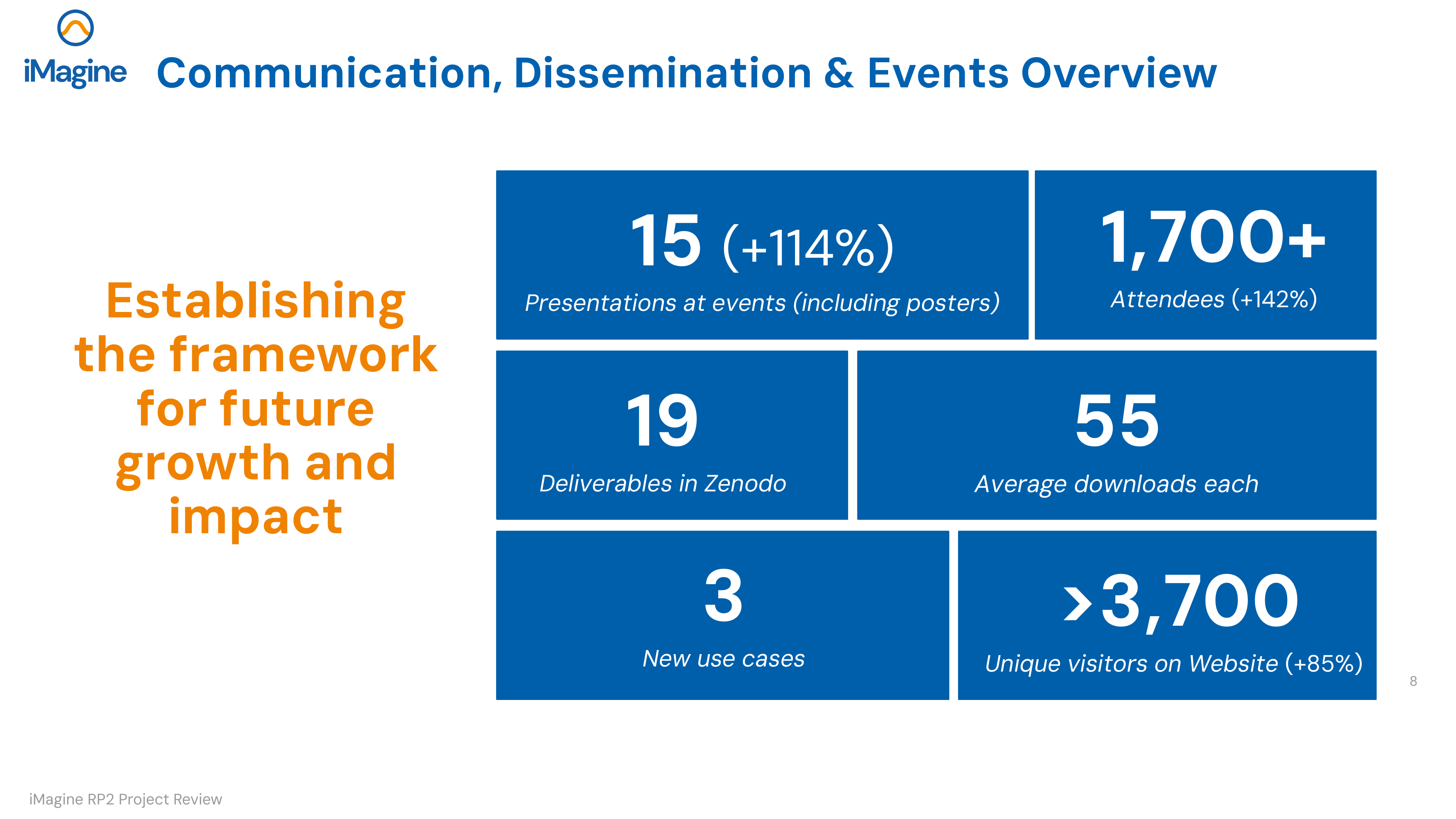

# Communication, Dissemination & Events Overview

1,700+
Attendees (+142%)
15 (+114%)
Presentations at events (including posters)
Establishing the framework for future growth and impact

19
Deliverables in Zenodo
55
Average downloads each

3
New use cases
>3,700
Unique visitors on Website (+85%)
8